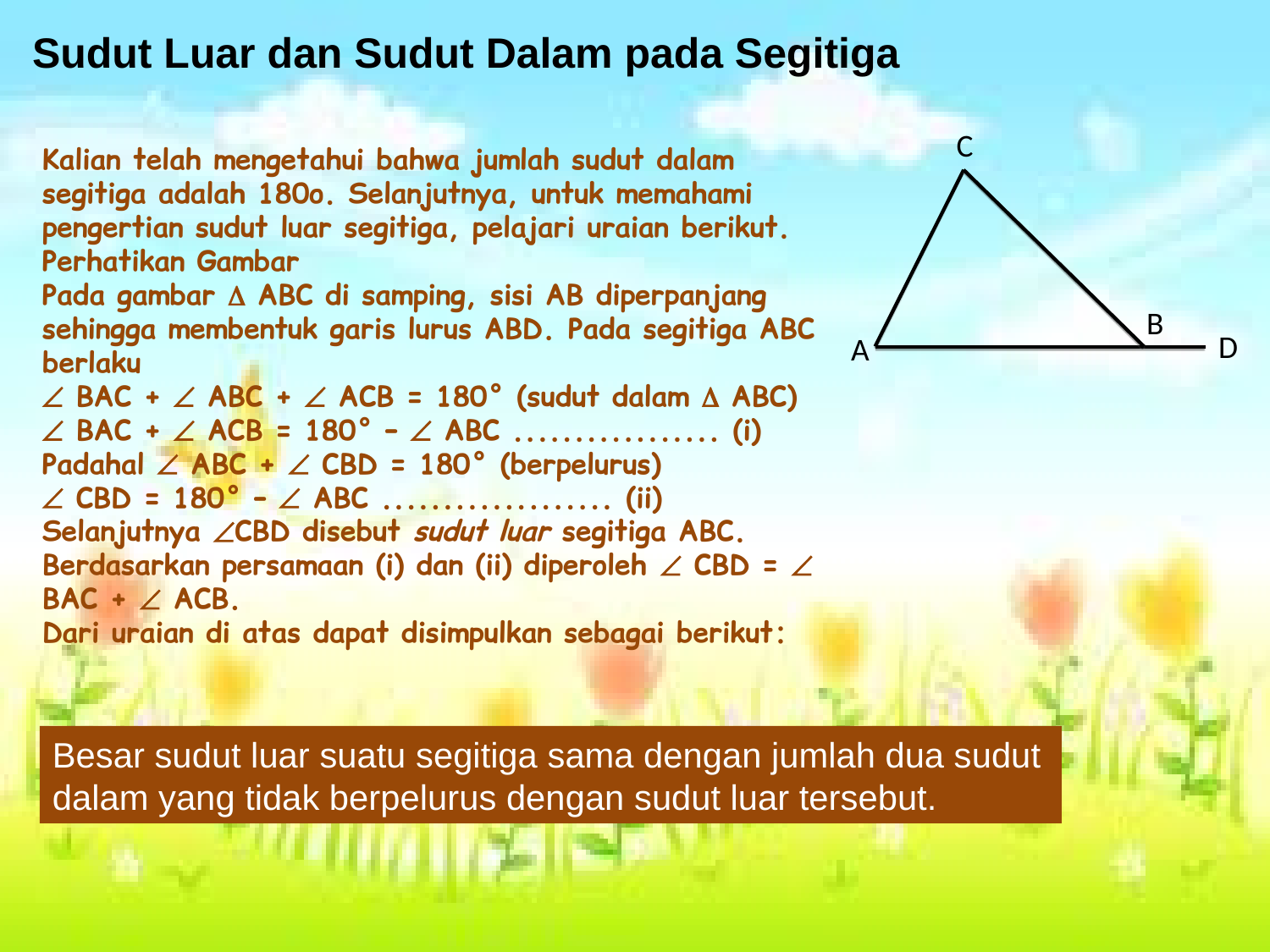

Sudut Luar dan Sudut Dalam pada Segitiga

C
B
D
A
Kalian telah mengetahui bahwa jumlah sudut dalam segitiga adalah 180o. Selanjutnya, untuk memahami pengertian sudut luar segitiga, pelajari uraian berikut.
Perhatikan Gambar
Pada gambar Δ ABC di samping, sisi AB diperpanjang
sehingga membentuk garis lurus ABD. Pada segitiga ABC berlaku
∠ BAC + ∠ ABC + ∠ ACB = 180° (sudut dalam Δ ABC)
∠ BAC + ∠ ACB = 180° – ∠ ABC ................. (i)
Padahal ∠ ABC + ∠ CBD = 180° (berpelurus)
∠ CBD = 180° – ∠ ABC ................... (ii)
Selanjutnya ∠CBD disebut sudut luar segitiga ABC.
Berdasarkan persamaan (i) dan (ii) diperoleh ∠ CBD = ∠ BAC + ∠ ACB.
Dari uraian di atas dapat disimpulkan sebagai berikut:

Besar sudut luar suatu segitiga sama dengan jumlah dua sudut dalam yang tidak berpelurus dengan sudut luar tersebut.